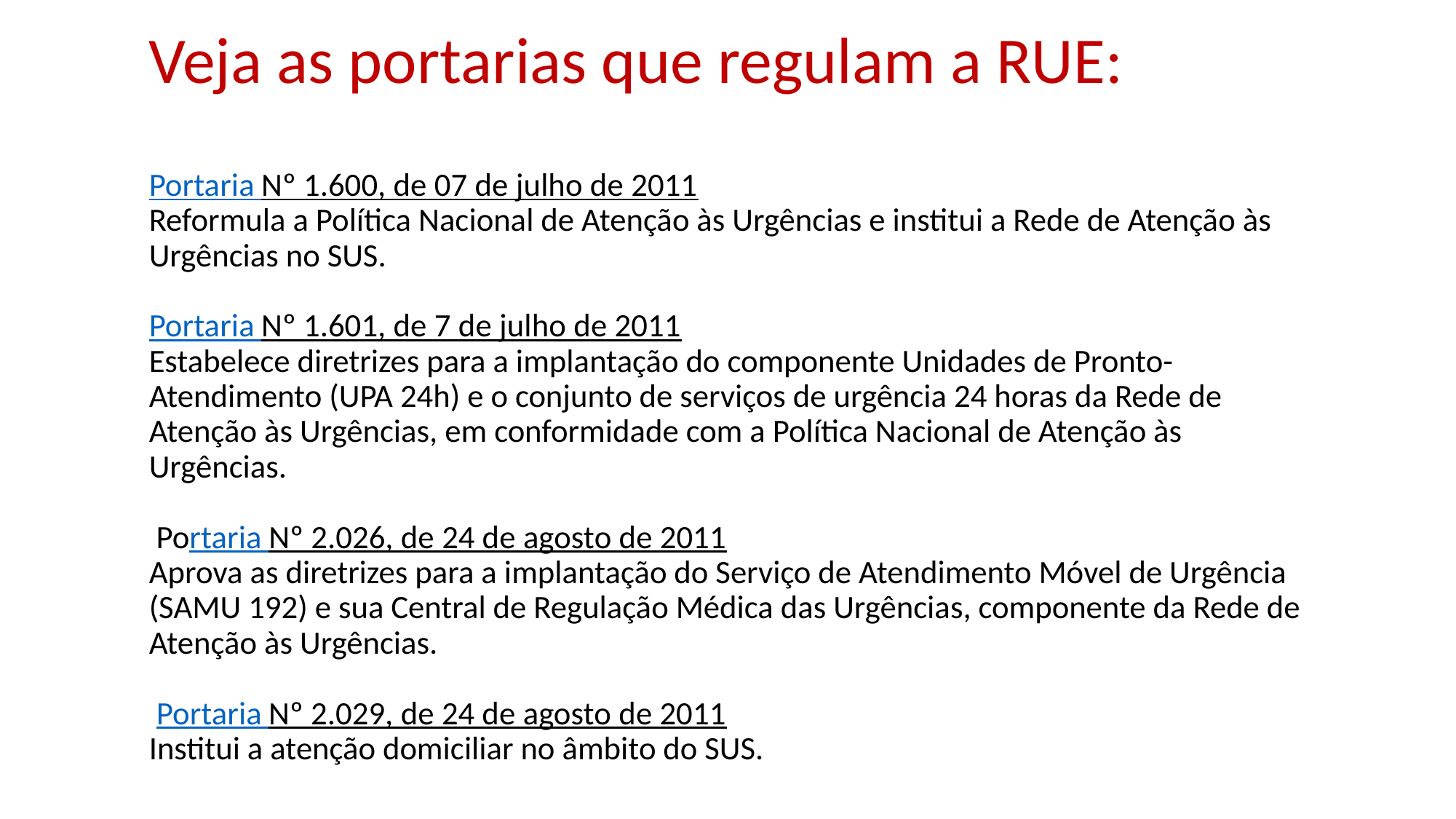

# Veja as portarias que regulam a RUE: Portaria Nº 1.600, de 07 de julho de 2011 Reformula a Política Nacional de Atenção às Urgências e institui a Rede de Atenção às Urgências no SUS. Portaria Nº 1.601, de 7 de julho de 2011 Estabelece diretrizes para a implantação do componente Unidades de Pronto-Atendimento (UPA 24h) e o conjunto de serviços de urgência 24 horas da Rede de Atenção às Urgências, em conformidade com a Política Nacional de Atenção às Urgências.  Portaria Nº 2.026, de 24 de agosto de 2011 Aprova as diretrizes para a implantação do Serviço de Atendimento Móvel de Urgência (SAMU 192) e sua Central de Regulação Médica das Urgências, componente da Rede de Atenção às Urgências.  Portaria Nº 2.029, de 24 de agosto de 2011 Institui a atenção domiciliar no âmbito do SUS.